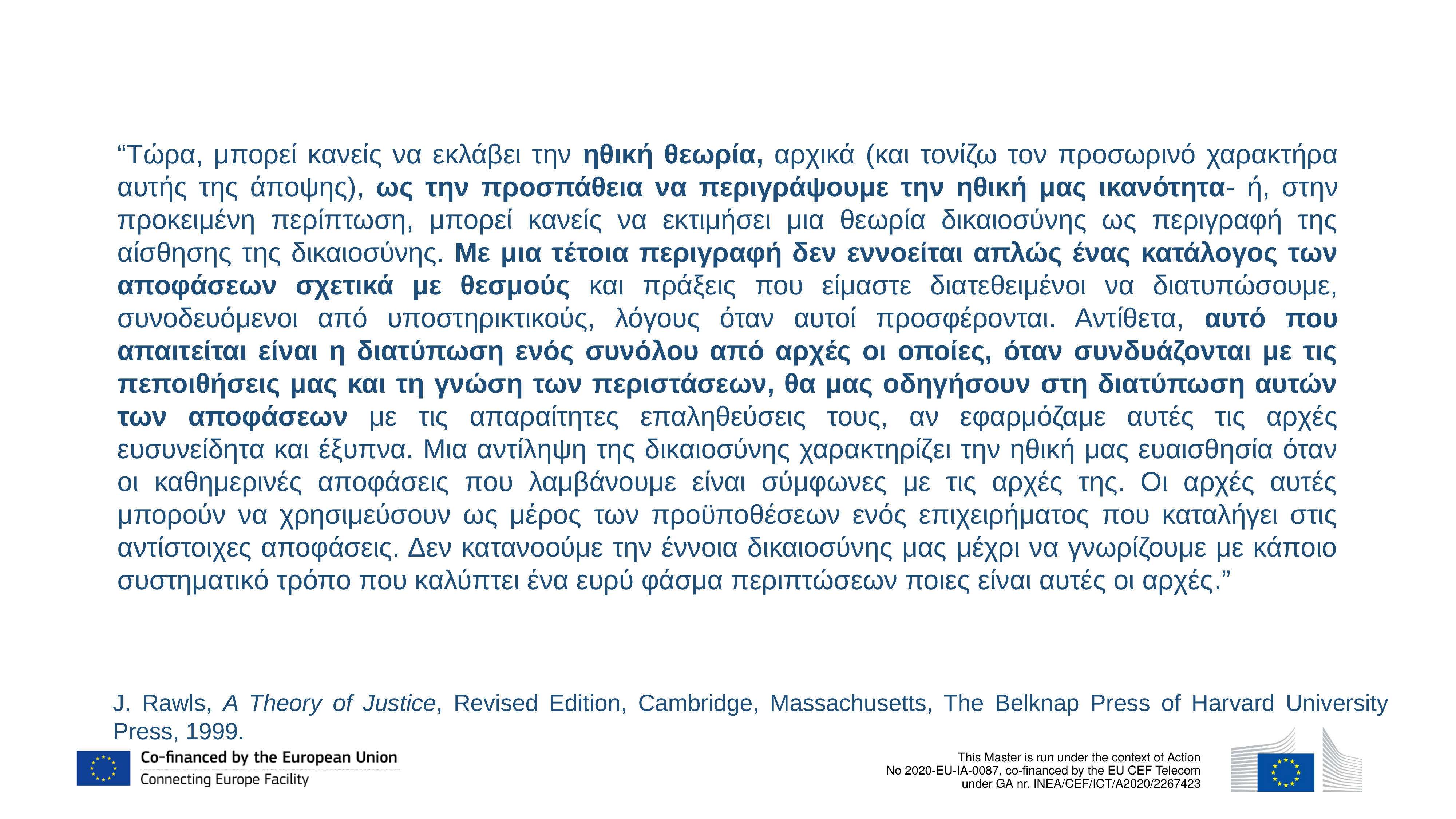

“Τώρα, μπορεί κανείς να εκλάβει την ηθική θεωρία, αρχικά (και τονίζω τον προσωρινό χαρακτήρα αυτής της άποψης), ως την προσπάθεια να περιγράψουμε την ηθική μας ικανότητα- ή, στην προκειμένη περίπτωση, μπορεί κανείς να εκτιμήσει μια θεωρία δικαιοσύνης ως περιγραφή της αίσθησης της δικαιοσύνης. Με μια τέτοια περιγραφή δεν εννοείται απλώς ένας κατάλογος των αποφάσεων σχετικά με θεσμούς και πράξεις που είμαστε διατεθειμένοι να διατυπώσουμε, συνοδευόμενοι από υποστηρικτικούς, λόγους όταν αυτοί προσφέρονται. Αντίθετα, αυτό που απαιτείται είναι η διατύπωση ενός συνόλου από αρχές οι οποίες, όταν συνδυάζονται με τις πεποιθήσεις μας και τη γνώση των περιστάσεων, θα μας οδηγήσουν στη διατύπωση αυτών των αποφάσεων με τις απαραίτητες επαληθεύσεις τους, αν εφαρμόζαμε αυτές τις αρχές ευσυνείδητα και έξυπνα. Μια αντίληψη της δικαιοσύνης χαρακτηρίζει την ηθική μας ευαισθησία όταν οι καθημερινές αποφάσεις που λαμβάνουμε είναι σύμφωνες με τις αρχές της. Οι αρχές αυτές μπορούν να χρησιμεύσουν ως μέρος των προϋποθέσεων ενός επιχειρήματος που καταλήγει στις αντίστοιχες αποφάσεις. Δεν κατανοούμε την έννοια δικαιοσύνης μας μέχρι να γνωρίζουμε με κάποιο συστηματικό τρόπο που καλύπτει ένα ευρύ φάσμα περιπτώσεων ποιες είναι αυτές οι αρχές.”

J. Rawls, A Theory of Justice, Revised Edition, Cambridge, Massachusetts, The Belknap Press of Harvard University Press, 1999.